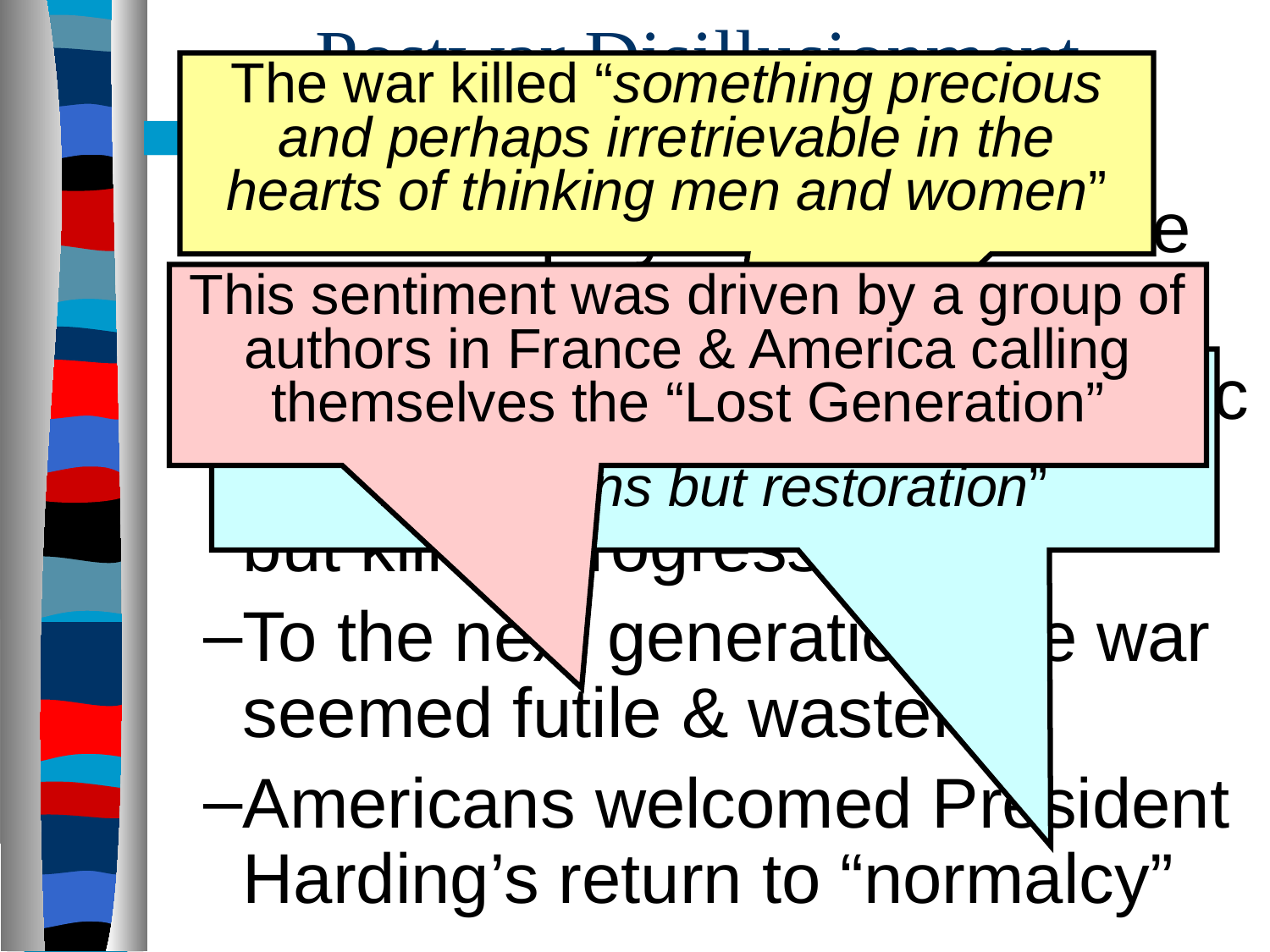

# Postwar Disillusionment
The war killed “something precious and perhaps irretrievable in the hearts of thinking men and women”
The impact of the Great War:
The U.S. played a key role the international peace process
Led to unprecedented economic prosperity & gov’t involvement but killed Progressivism
To the next generation, the war seemed futile & wasteful
Americans welcomed President Harding’s return to “normalcy”
This sentiment was driven by a group of authors in France & America calling themselves the “Lost Generation”
A promise “not of heroics but healing; not nostrums but normalcy; not revolutions but restoration”